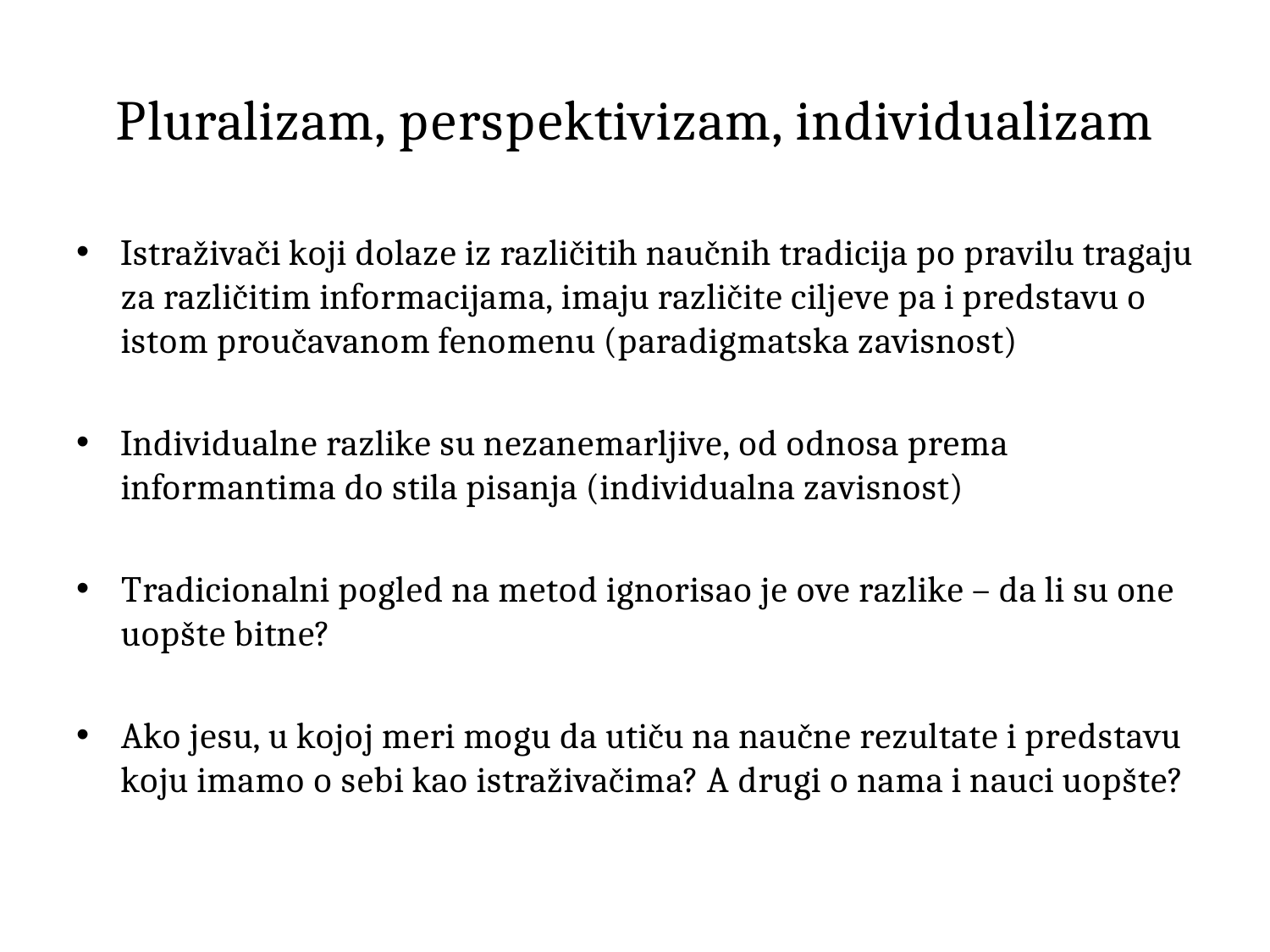

# Pluralizam, perspektivizam, individualizam
Istraživači koji dolaze iz različitih naučnih tradicija po pravilu tragaju za različitim informacijama, imaju različite ciljeve pa i predstavu o istom proučavanom fenomenu (paradigmatska zavisnost)

Individualne razlike su nezanemarljive, od odnosa prema informantima do stila pisanja (individualna zavisnost)

Tradicionalni pogled na metod ignorisao je ove razlike – da li su one uopšte bitne?

Ako jesu, u kojoj meri mogu da utiču na naučne rezultate i predstavu koju imamo o sebi kao istraživačima? A drugi o nama i nauci uopšte?